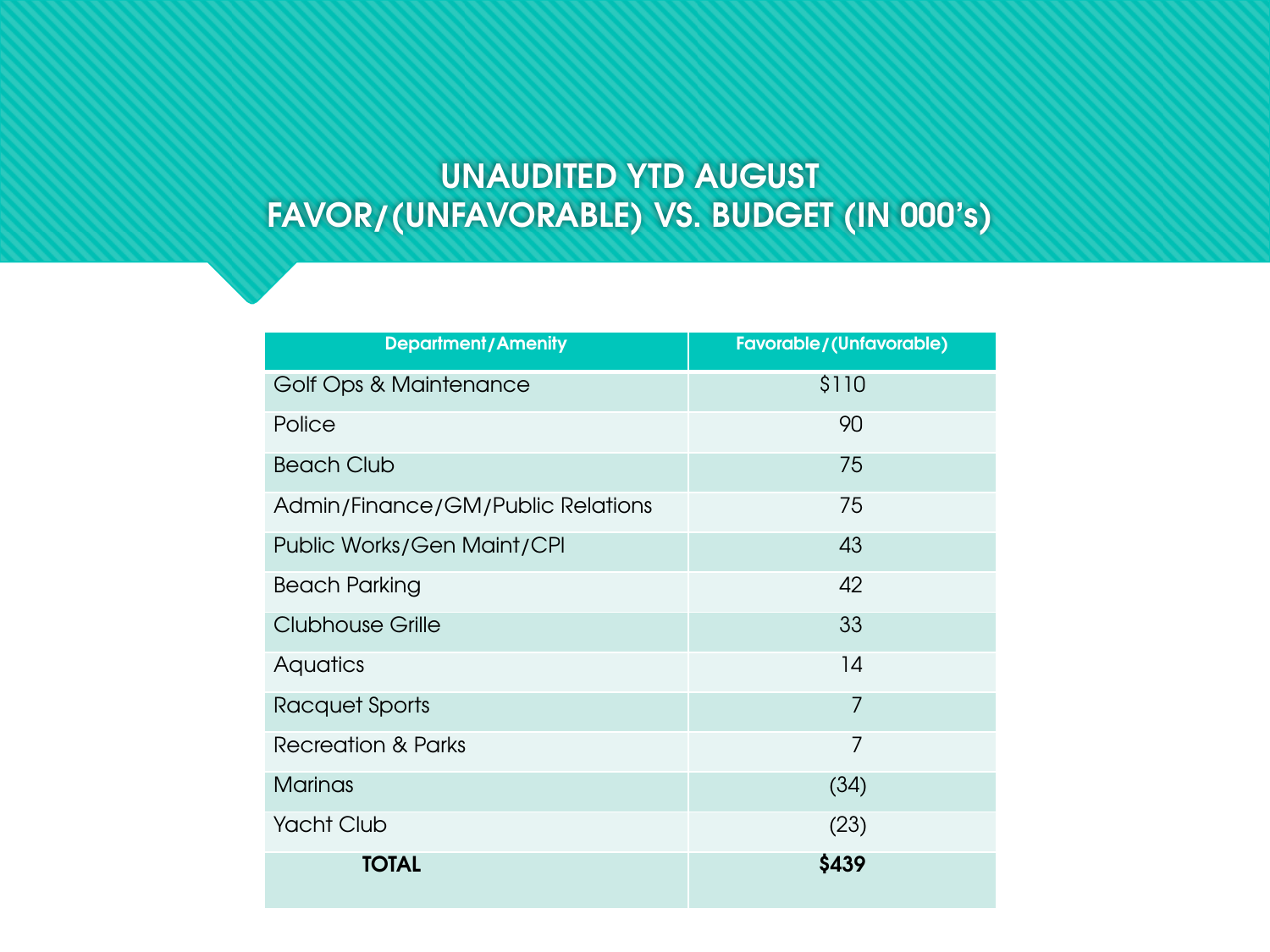

# UNAUDITED YTD AUGUST FAVOR/(UNFAVORABLE) VS. BUDGET (IN 000’s)
| Department/Amenity | Favorable/(Unfavorable) |
| --- | --- |
| Golf Ops & Maintenance | $110 |
| Police | 90 |
| Beach Club | 75 |
| Admin/Finance/GM/Public Relations | 75 |
| Public Works/Gen Maint/CPI | 43 |
| Beach Parking | 42 |
| Clubhouse Grille | 33 |
| Aquatics | 14 |
| Racquet Sports | 7 |
| Recreation & Parks | 7 |
| Marinas | (34) |
| Yacht Club | (23) |
| TOTAL | $439 |